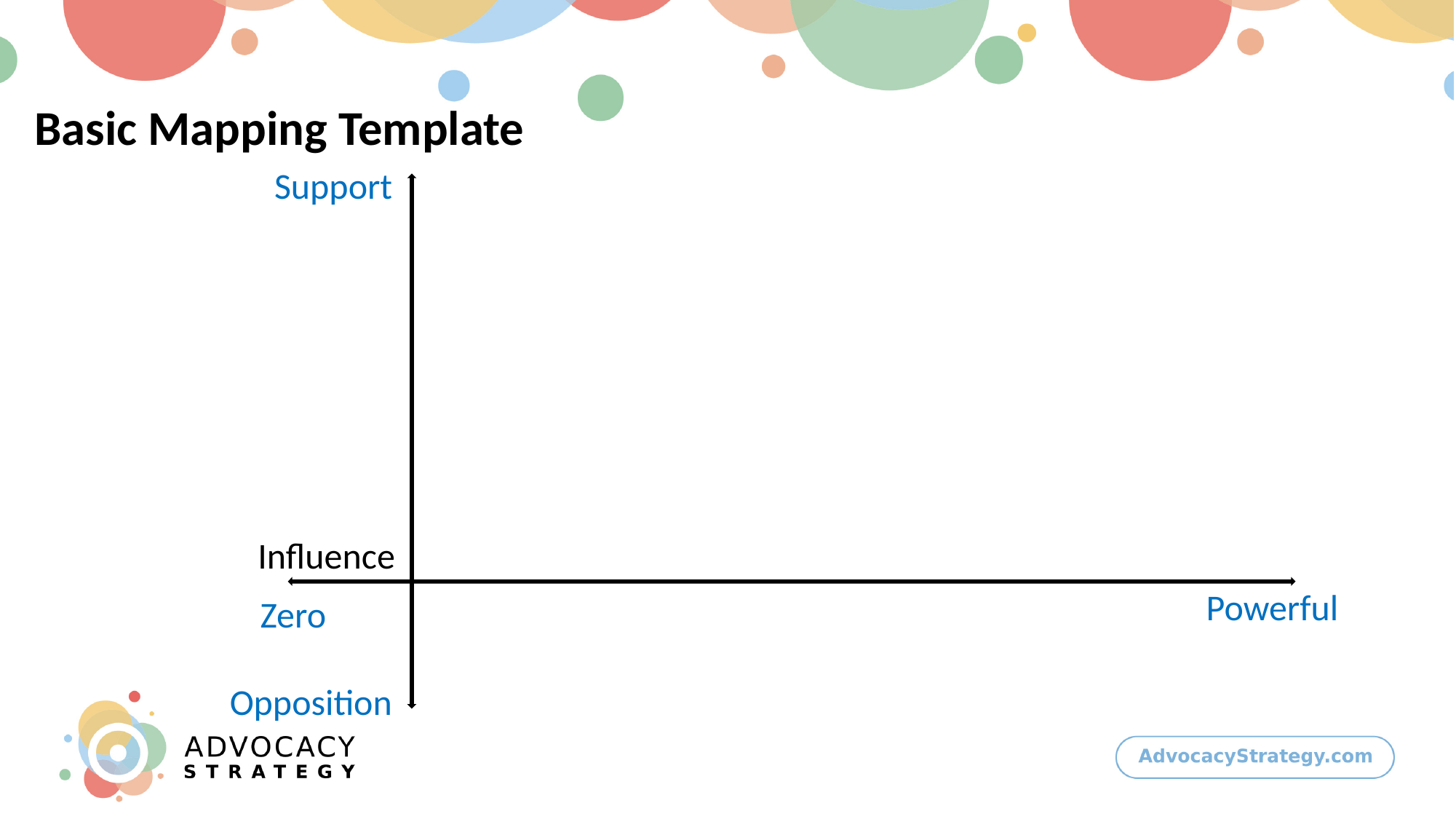

# Basic Mapping Template
Support

Influence

Powerful
Zero
Opposition